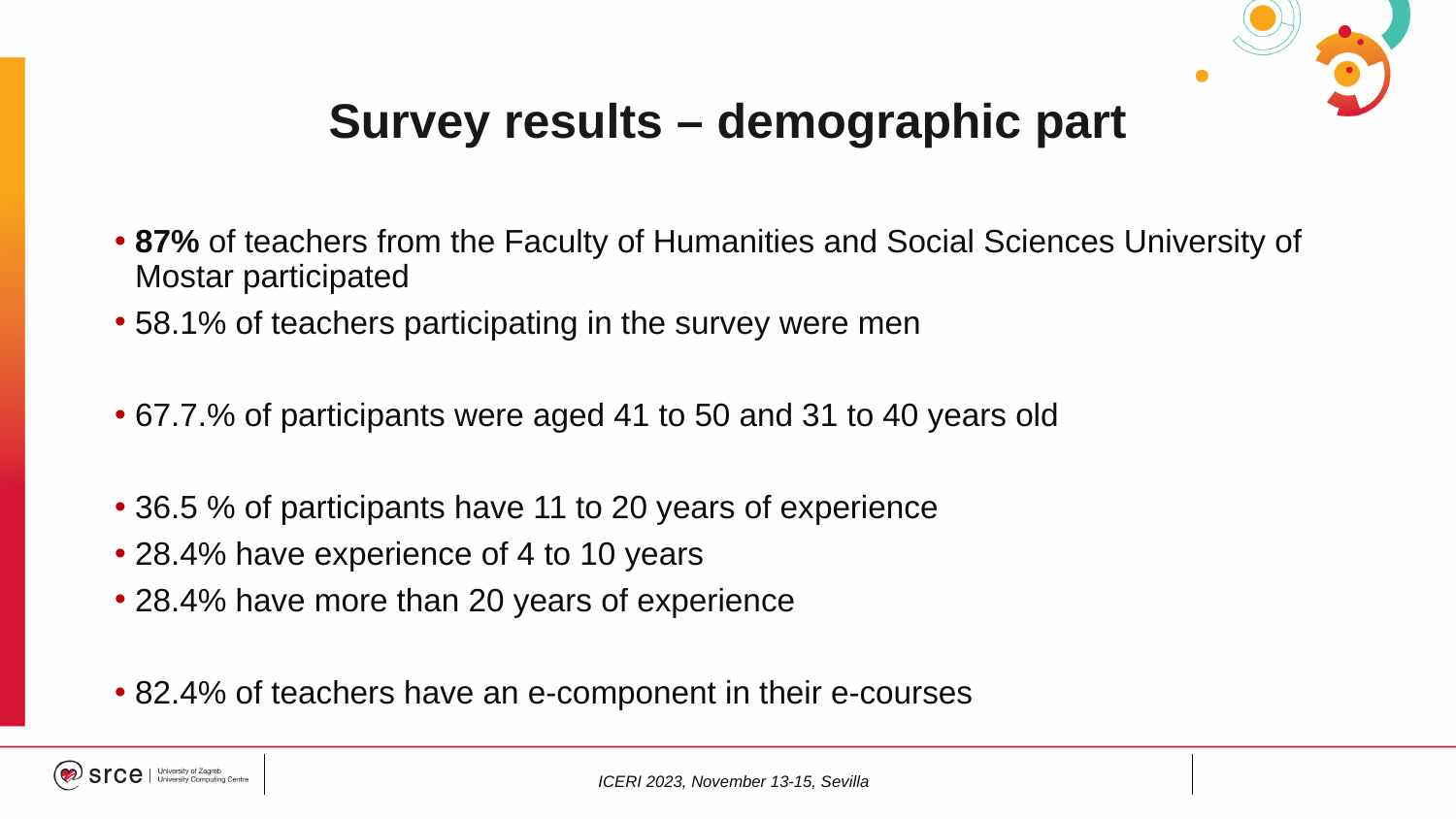

# Survey results – demographic part
87% of teachers from the Faculty of Humanities and Social Sciences University of Mostar participated
58.1% of teachers participating in the survey were men

67.7.% of participants were aged 41 to 50 and 31 to 40 years old

36.5 % of participants have 11 to 20 years of experience
28.4% have experience of 4 to 10 years
28.4% have more than 20 years of experience

82.4% of teachers have an e-component in their e-courses
ICERI 2023, November 13-15, Sevilla